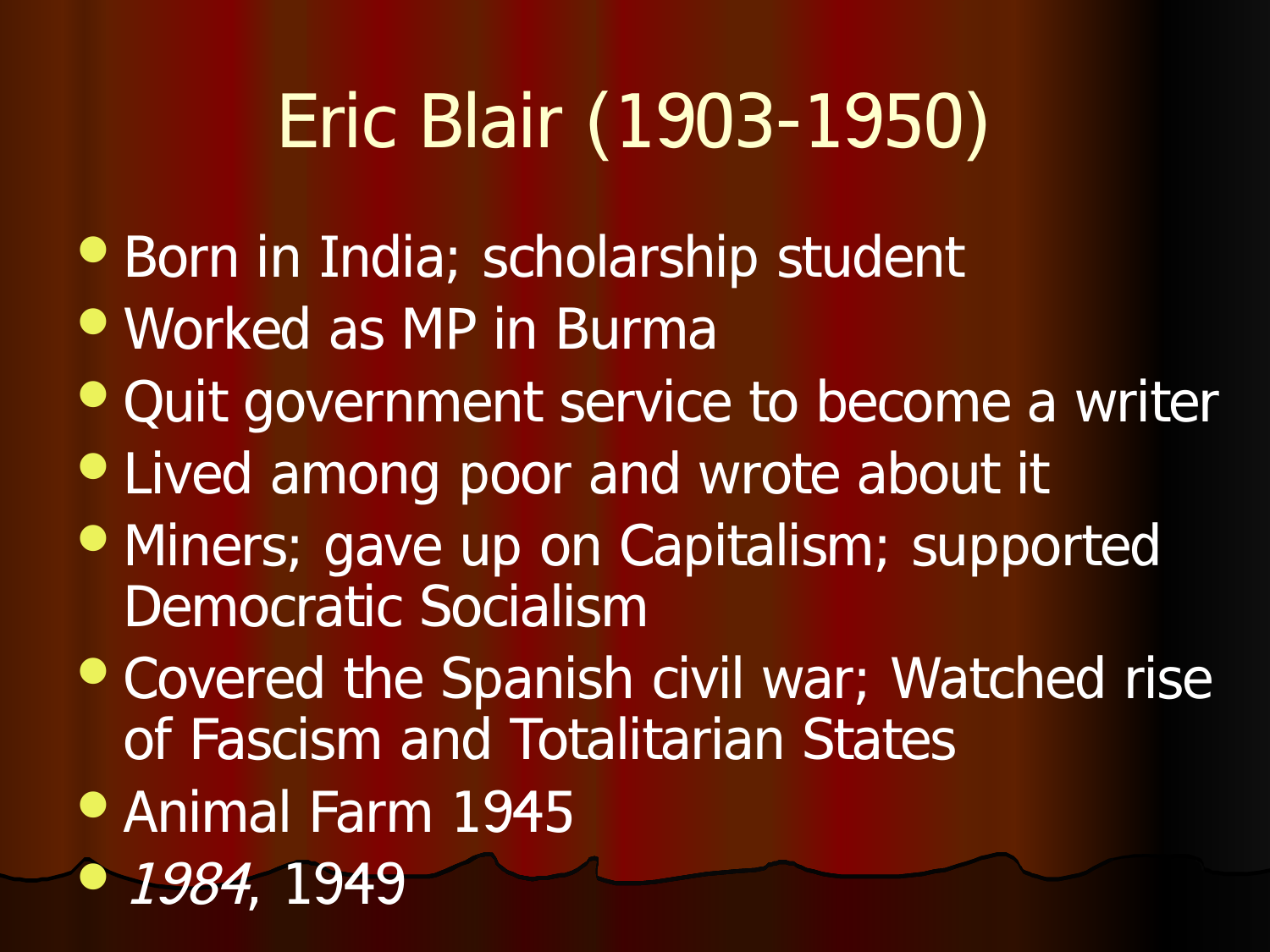

# Eric Blair (1903-1950)
Born in India; scholarship student
Worked as MP in Burma
Quit government service to become a writer
Lived among poor and wrote about it
Miners; gave up on Capitalism; supported Democratic Socialism
Covered the Spanish civil war; Watched rise of Fascism and Totalitarian States
Animal Farm 1945
1984, 1949